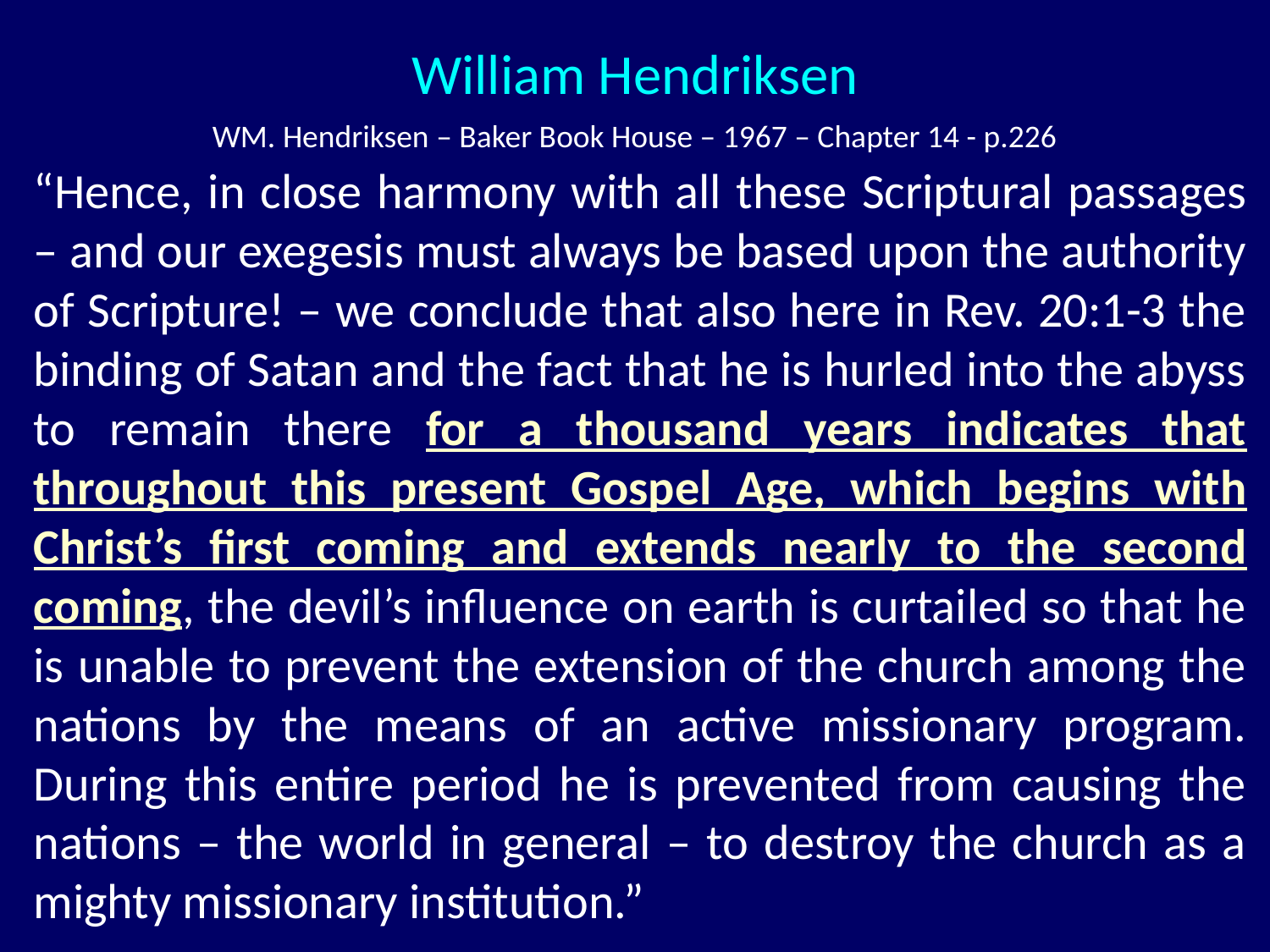

William Hendriksen
WM. Hendriksen – Baker Book House – 1967 – Chapter 14 - p.226
“Hence, in close harmony with all these Scriptural passages – and our exegesis must always be based upon the authority of Scripture! – we conclude that also here in Rev. 20:1-3 the binding of Satan and the fact that he is hurled into the abyss to remain there for a thousand years indicates that throughout this present Gospel Age, which begins with Christ’s first coming and extends nearly to the second coming, the devil’s influence on earth is curtailed so that he is unable to prevent the extension of the church among the nations by the means of an active missionary program. During this entire period he is prevented from causing the nations – the world in general – to destroy the church as a mighty missionary institution.”